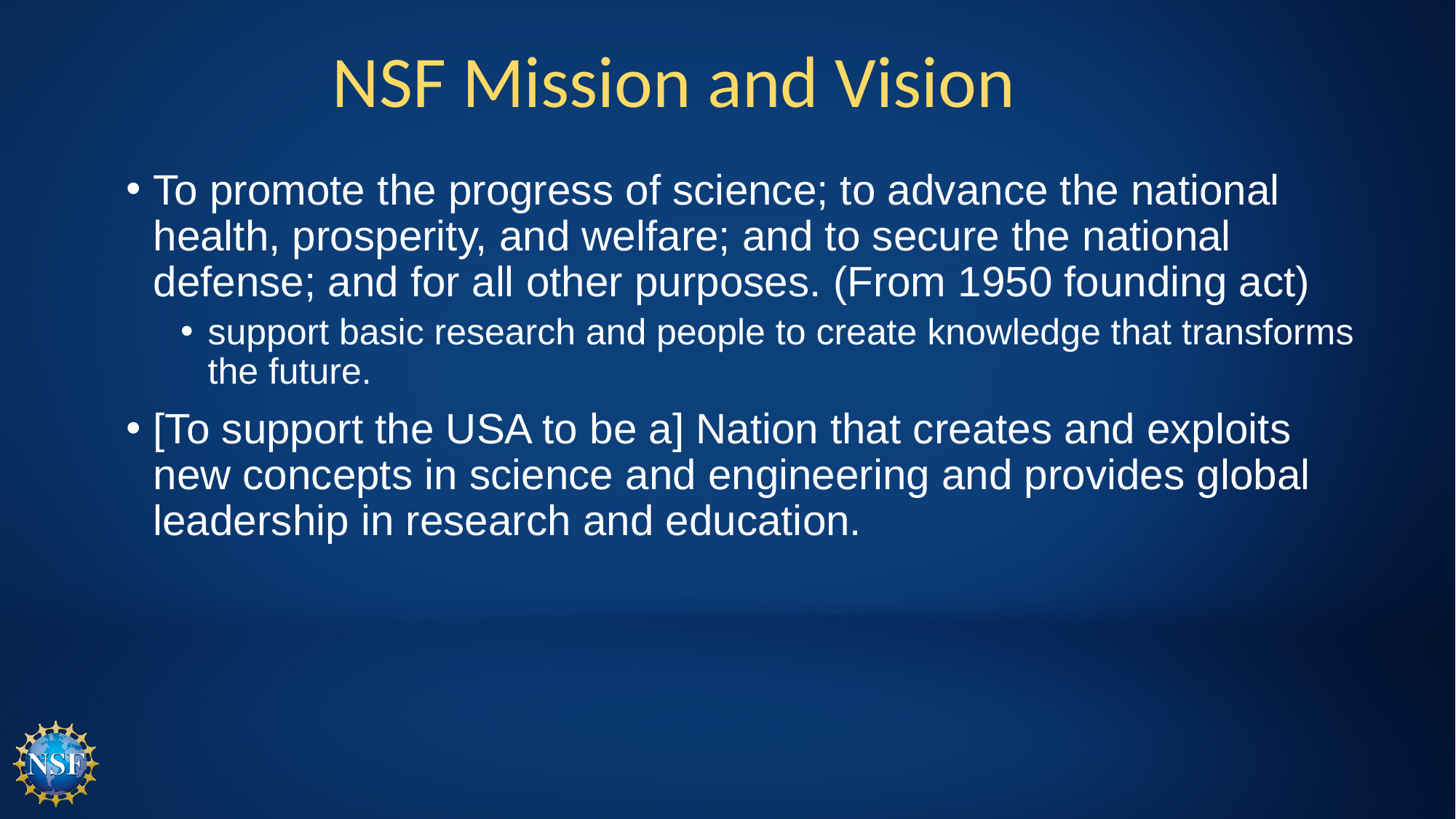

# NSF Mission and Vision
To promote the progress of science; to advance the national health, prosperity, and welfare; and to secure the national defense; and for all other purposes. (From 1950 founding act)
support basic research and people to create knowledge that transforms the future.
[To support the USA to be a] Nation that creates and exploits new concepts in science and engineering and provides global leadership in research and education.